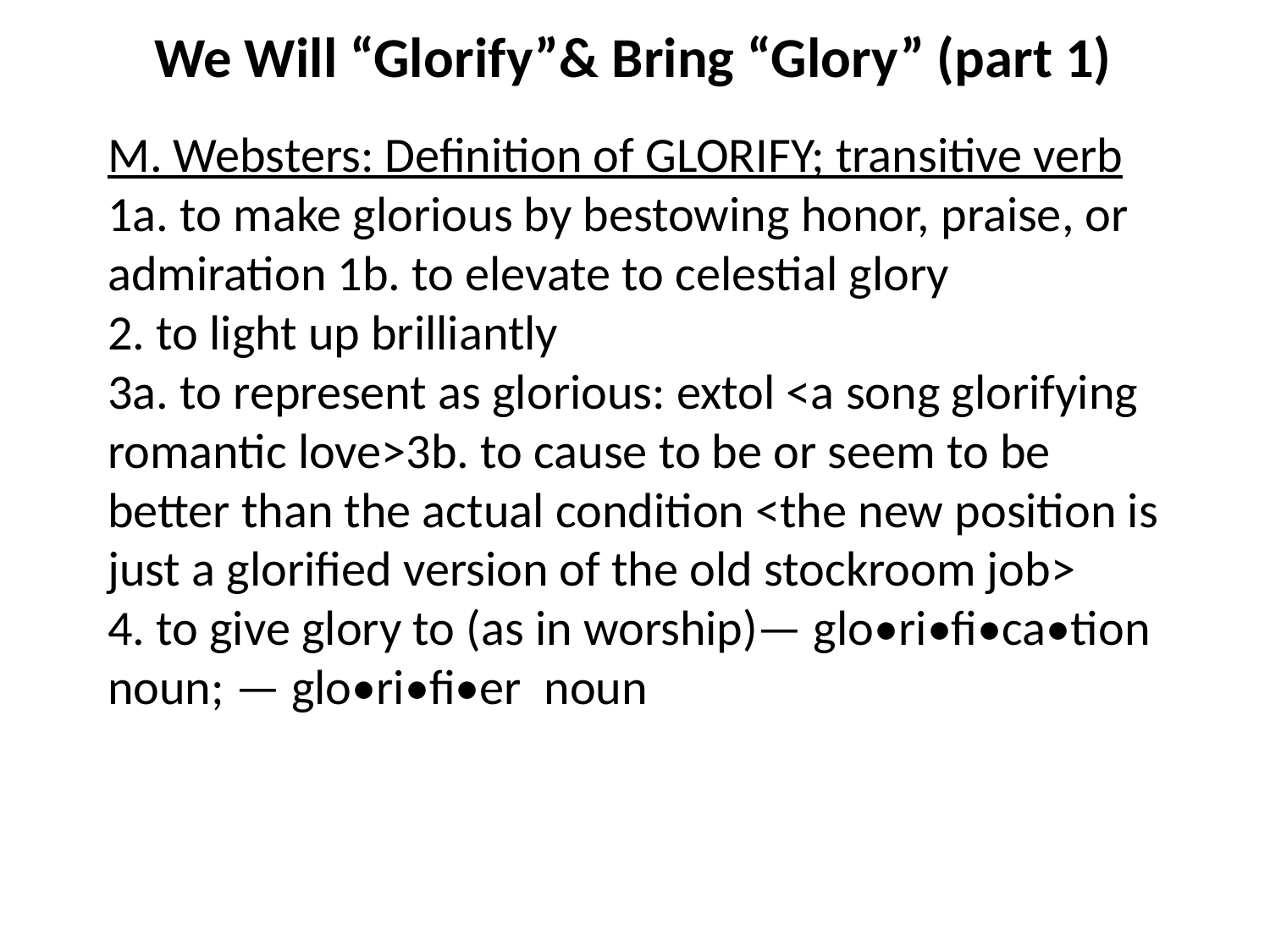

We Will “Glorify”& Bring “Glory” (part 1)
M. Websters: Definition of GLORIFY; transitive verb
1a. to make glorious by bestowing honor, praise, or admiration 1b. to elevate to celestial glory
2. to light up brilliantly
3a. to represent as glorious: extol <a song glorifying romantic love>3b. to cause to be or seem to be better than the actual condition <the new position is just a glorified version of the old stockroom job>
4. to give glory to (as in worship)— glo•ri•fi•ca•tion  noun; — glo•ri•fi•er  noun